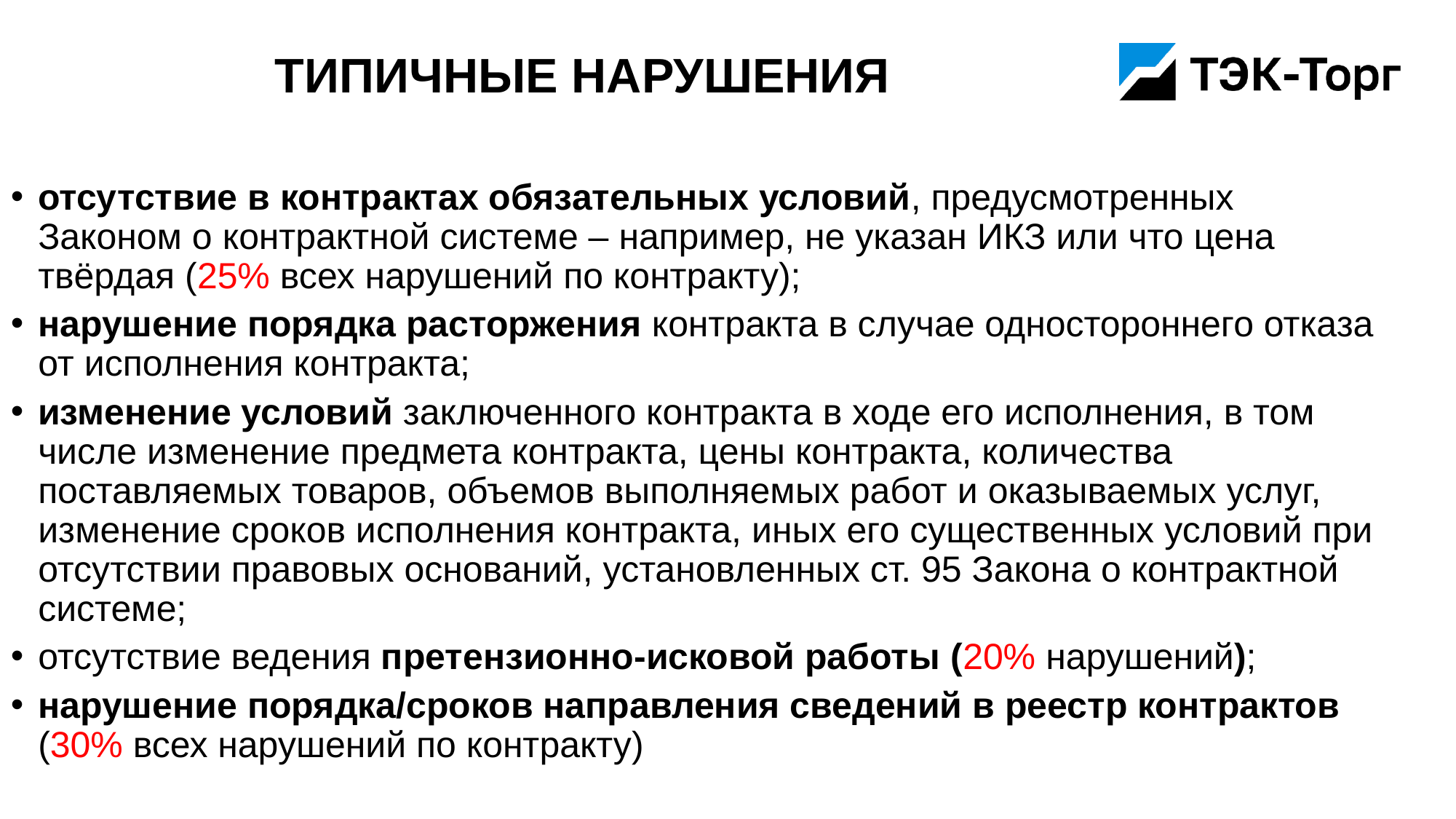

# Типичные нарушения
отсутствие в контрактах обязательных условий, предусмотренных Законом о контрактной системе – например, не указан ИКЗ или что цена твёрдая (25% всех нарушений по контракту);
нарушение порядка расторжения контракта в случае одностороннего отказа от исполнения контракта;
изменение условий заключенного контракта в ходе его исполнения, в том числе изменение предмета контракта, цены контракта, количества поставляемых товаров, объемов выполняемых работ и оказываемых услуг, изменение сроков исполнения контракта, иных его существенных условий при отсутствии правовых оснований, установленных ст. 95 Закона о контрактной системе;
отсутствие ведения претензионно-исковой работы (20% нарушений);
нарушение порядка/сроков направления сведений в реестр контрактов (30% всех нарушений по контракту)